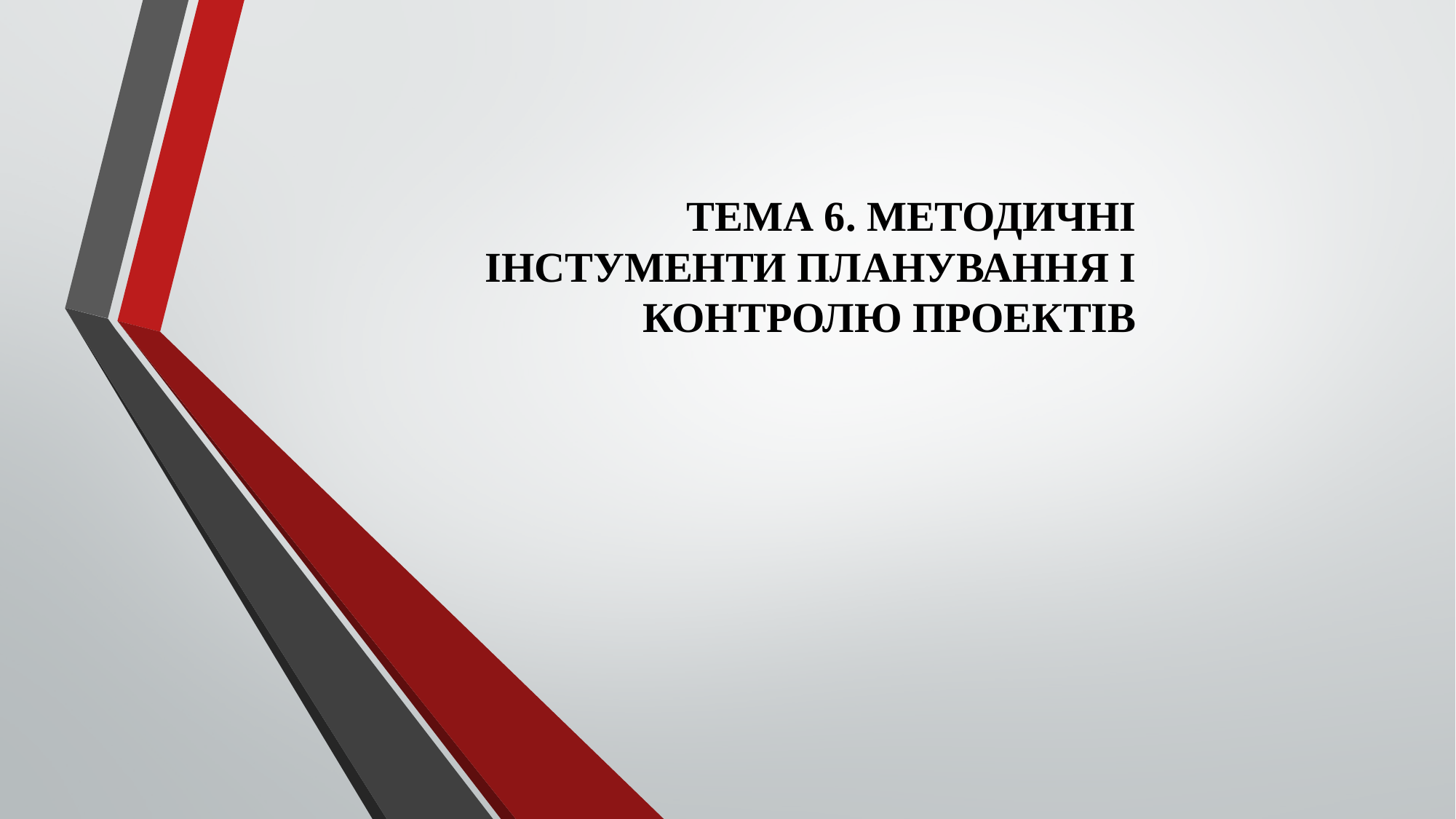

# ТЕМА 6. МЕТОДИЧНІ ІНСТУМЕНТИ ПЛАНУВАННЯ І КОНТРОЛЮ ПРОЕКТІВ